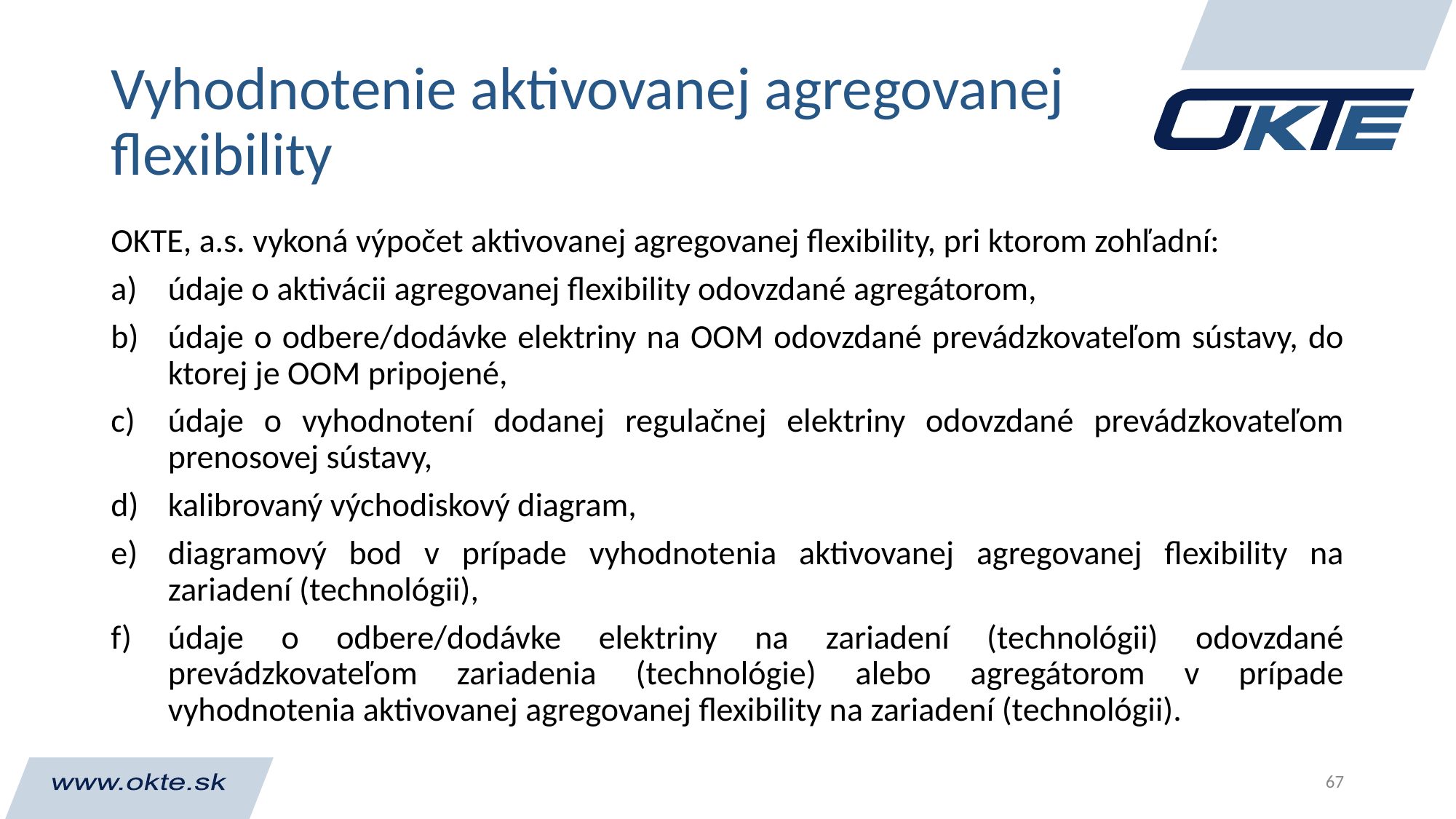

# Vyhodnotenie aktivovanej agregovanej flexibility
OKTE, a.s. vykoná výpočet aktivovanej agregovanej flexibility, pri ktorom zohľadní:
údaje o aktivácii agregovanej flexibility odovzdané agregátorom,
údaje o odbere/dodávke elektriny na OOM odovzdané prevádzkovateľom sústavy, do ktorej je OOM pripojené,
údaje o vyhodnotení dodanej regulačnej elektriny odovzdané prevádzkovateľom prenosovej sústavy,
kalibrovaný východiskový diagram,
diagramový bod v prípade vyhodnotenia aktivovanej agregovanej flexibility na zariadení (technológii),
údaje o odbere/dodávke elektriny na zariadení (technológii) odovzdané prevádzkovateľom zariadenia (technológie) alebo agregátorom v prípade vyhodnotenia aktivovanej agregovanej flexibility na zariadení (technológii).
67